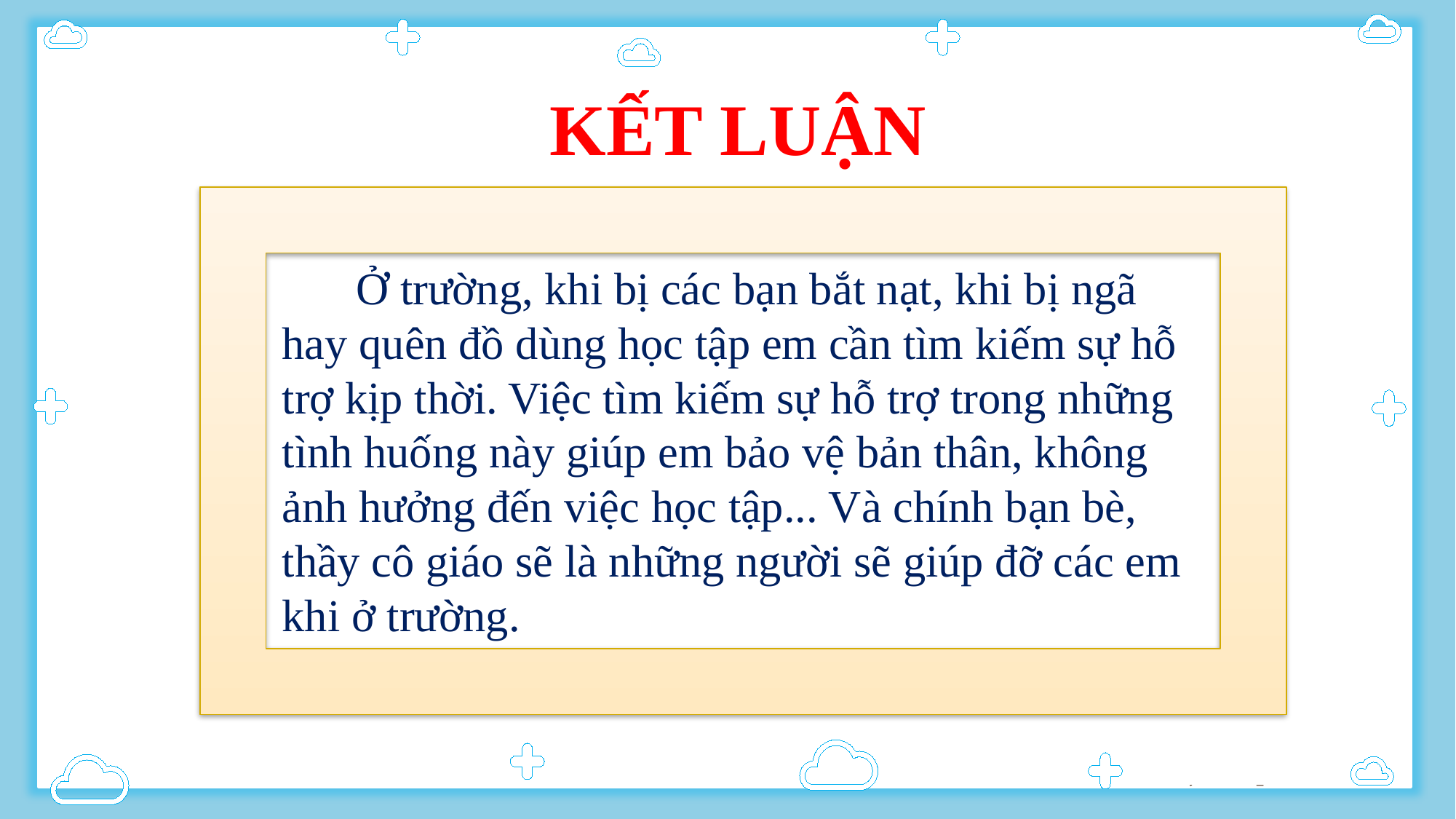

KẾT LUẬN

       Ở trường, khi bị các bạn bắt nạt, khi bị ngã hay quên đồ dùng học tập em cần tìm kiếm sự hỗ trợ kịp thời. Việc tìm kiếm sự hỗ trợ trong những tình huống này giúp em bảo vệ bản thân, không ảnh hưởng đến việc học tập... Và chính bạn bè, thầy cô giáo sẽ là những người sẽ giúp đỡ các em khi ở trường.